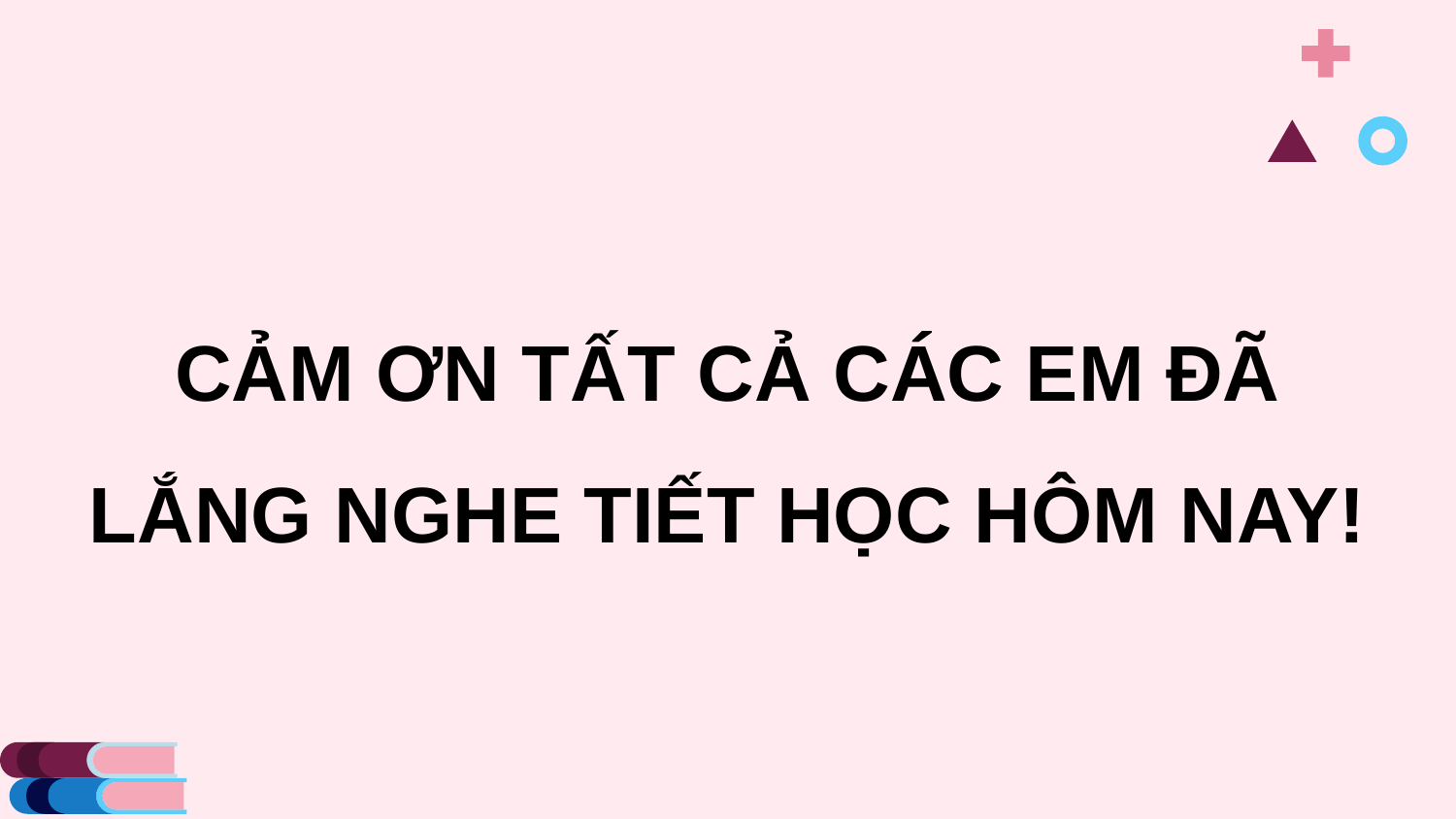

CẢM ƠN TẤT CẢ CÁC EM ĐÃ LẮNG NGHE TIẾT HỌC HÔM NAY!